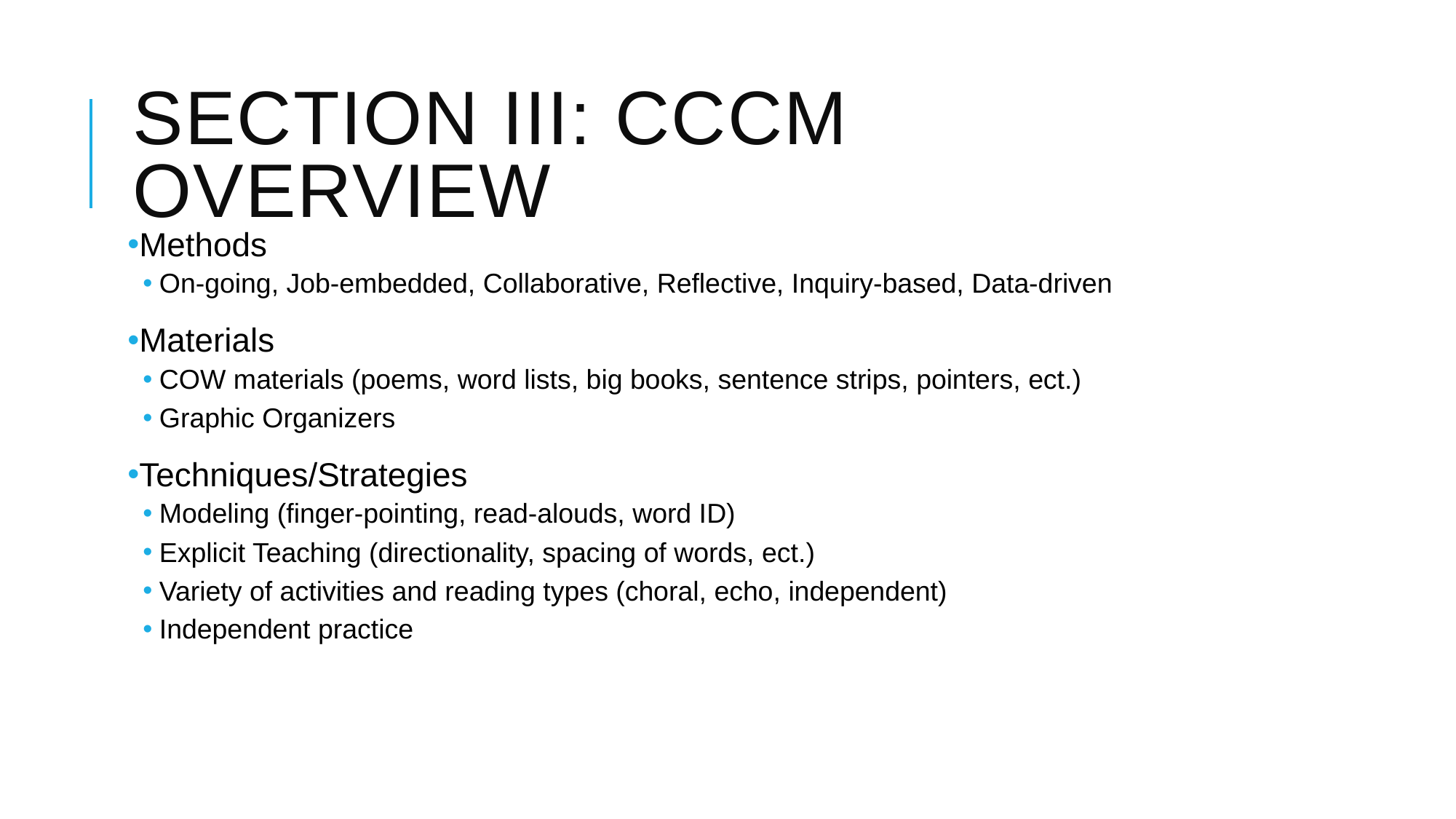

# Section III: CCCM overview
Methods
On-going, Job-embedded, Collaborative, Reflective, Inquiry-based, Data-driven
Materials
COW materials (poems, word lists, big books, sentence strips, pointers, ect.)
Graphic Organizers
Techniques/Strategies
Modeling (finger-pointing, read-alouds, word ID)
Explicit Teaching (directionality, spacing of words, ect.)
Variety of activities and reading types (choral, echo, independent)
Independent practice